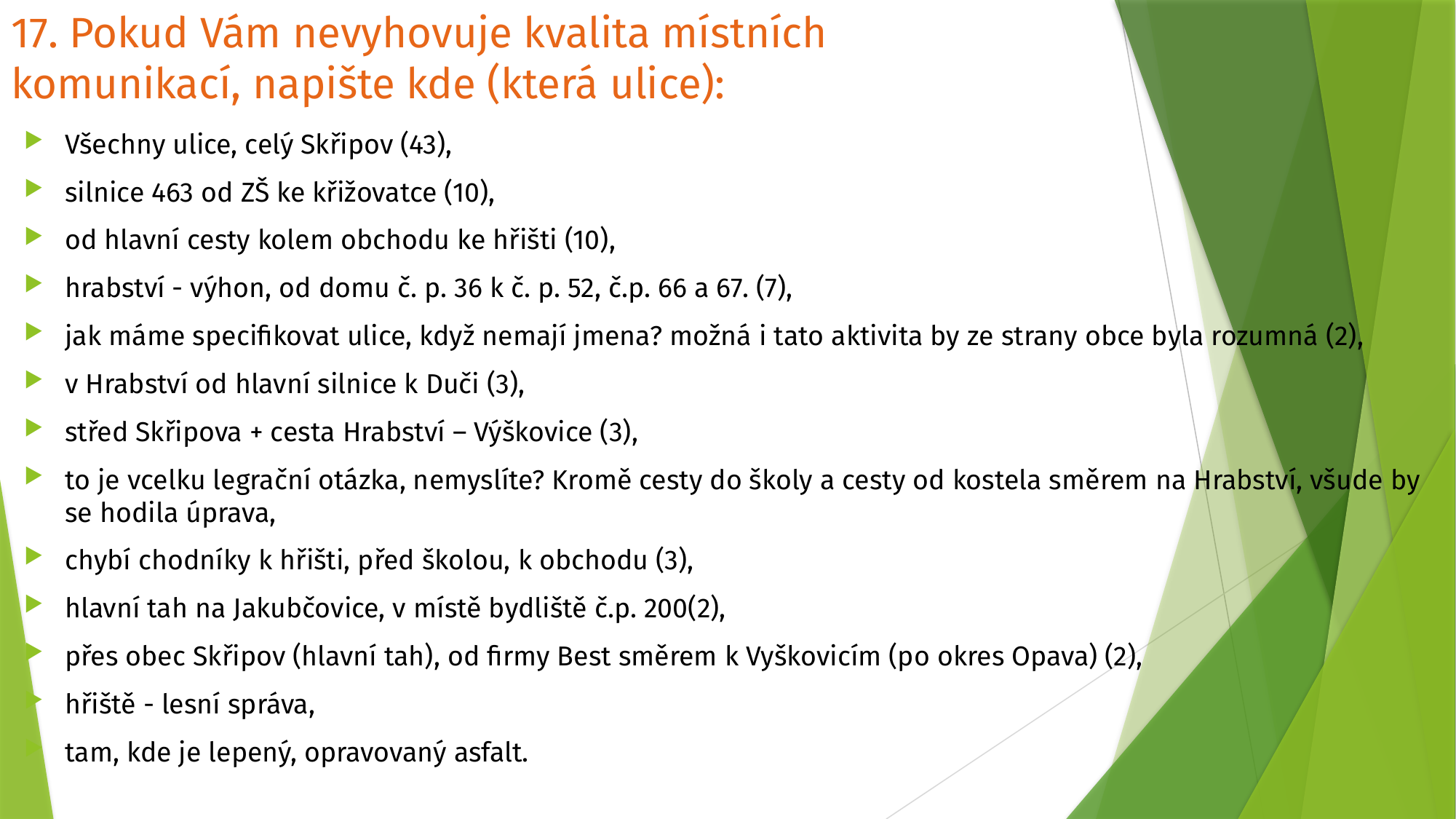

# 17. Pokud Vám nevyhovuje kvalita místních komunikací, napište kde (která ulice):
Všechny ulice, celý Skřipov (43),
silnice 463 od ZŠ ke křižovatce (10),
od hlavní cesty kolem obchodu ke hřišti (10),
hrabství - výhon, od domu č. p. 36 k č. p. 52, č.p. 66 a 67. (7),
jak máme specifikovat ulice, když nemají jmena? možná i tato aktivita by ze strany obce byla rozumná (2),
v Hrabství od hlavní silnice k Duči (3),
střed Skřipova + cesta Hrabství – Výškovice (3),
to je vcelku legrační otázka, nemyslíte? Kromě cesty do školy a cesty od kostela směrem na Hrabství, všude by se hodila úprava,
chybí chodníky k hřišti, před školou, k obchodu (3),
hlavní tah na Jakubčovice, v místě bydliště č.p. 200(2),
přes obec Skřipov (hlavní tah), od firmy Best směrem k Vyškovicím (po okres Opava) (2),
hřiště - lesní správa,
tam, kde je lepený, opravovaný asfalt.